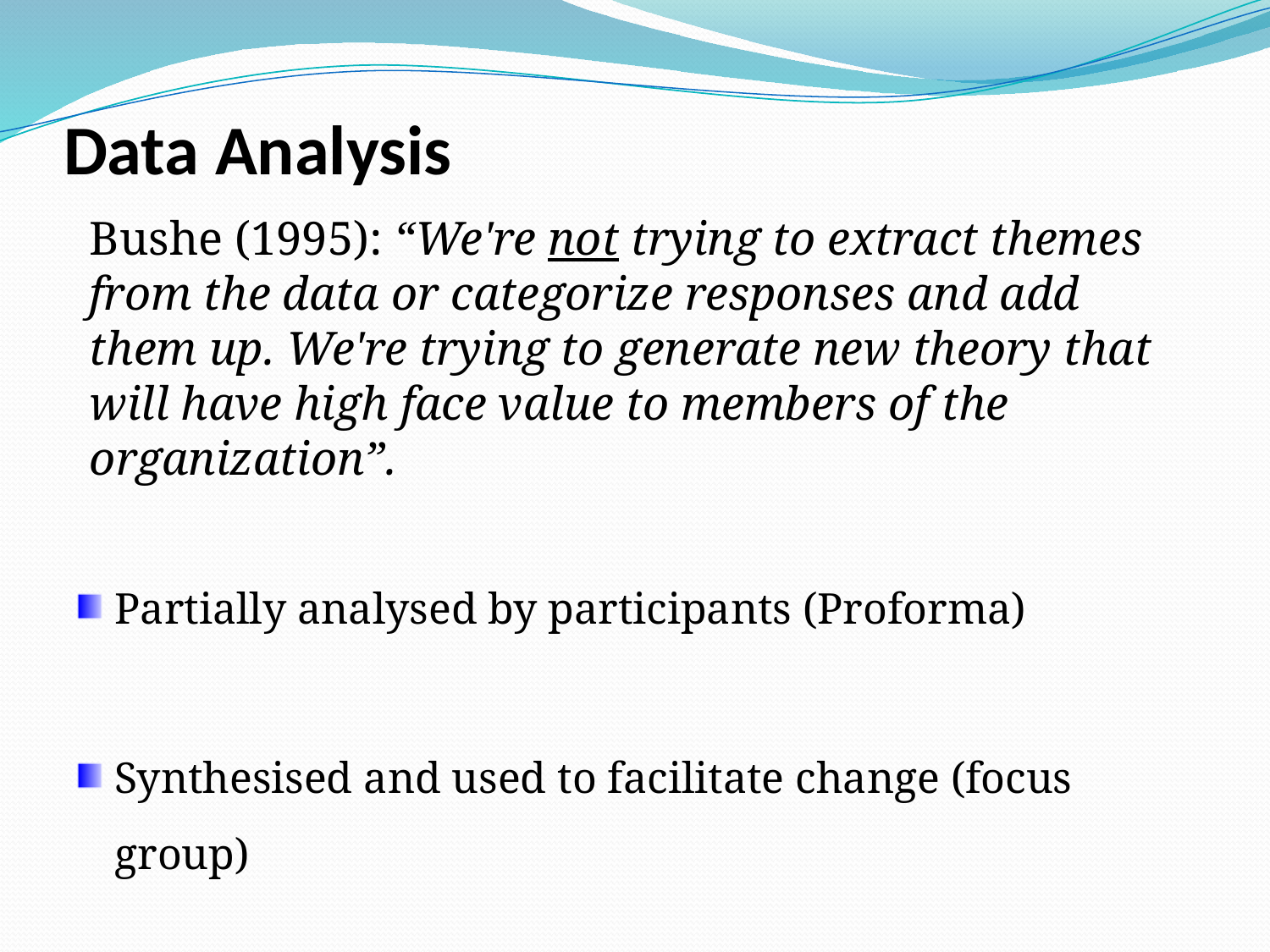

# Data Analysis
Bushe (1995): “We're not trying to extract themes from the data or categorize responses and add them up. We're trying to generate new theory that will have high face value to members of the organization”.

Partially analysed by participants (Proforma)

Synthesised and used to facilitate change (focus group)